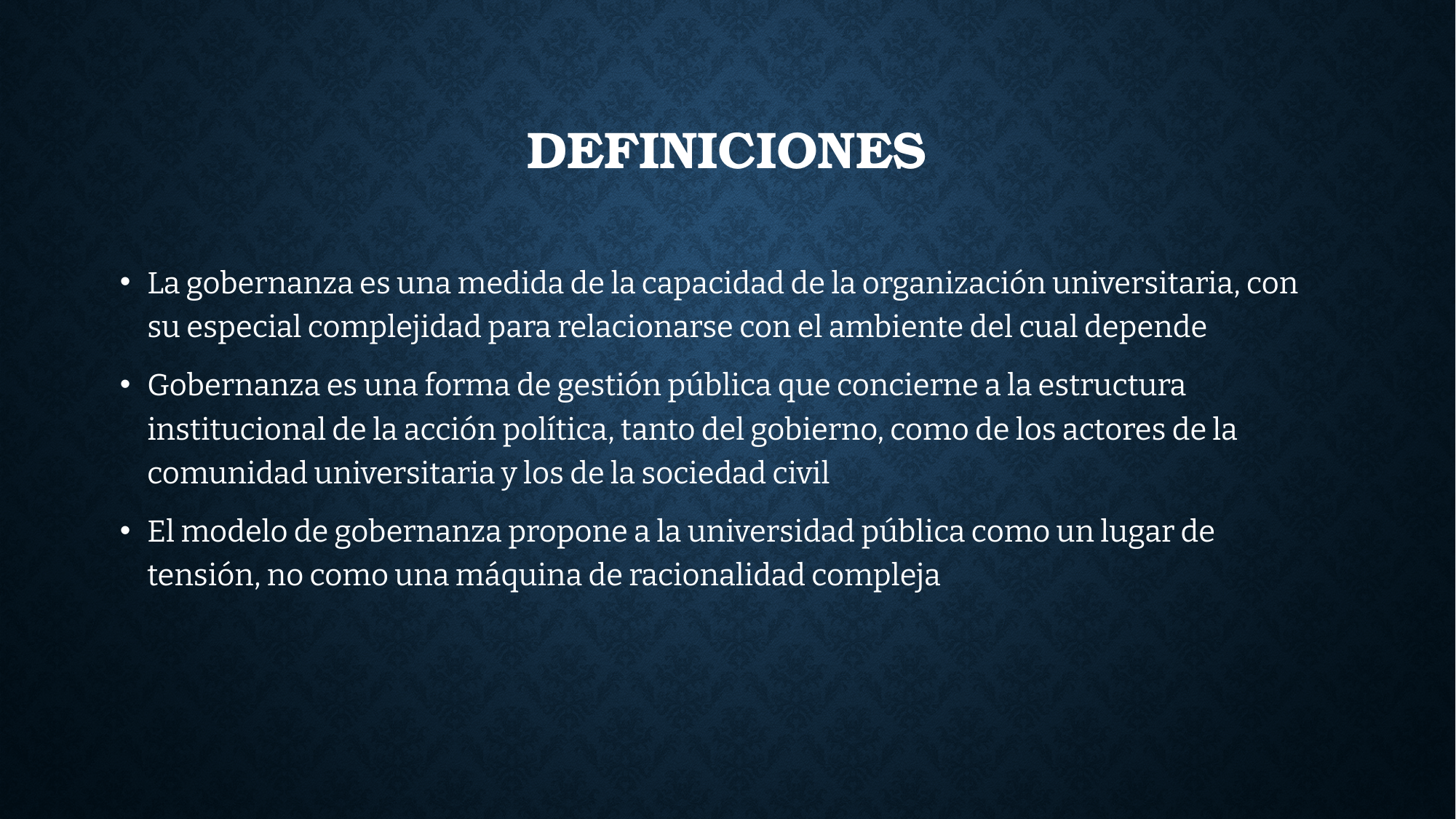

# Definiciones
La gobernanza es una medida de la capacidad de la organización universitaria, con su especial complejidad para relacionarse con el ambiente del cual depende
Gobernanza es una forma de gestión pública que concierne a la estructura institucional de la acción política, tanto del gobierno, como de los actores de la comunidad universitaria y los de la sociedad civil
El modelo de gobernanza propone a la universidad pública como un lugar de tensión, no como una máquina de racionalidad compleja